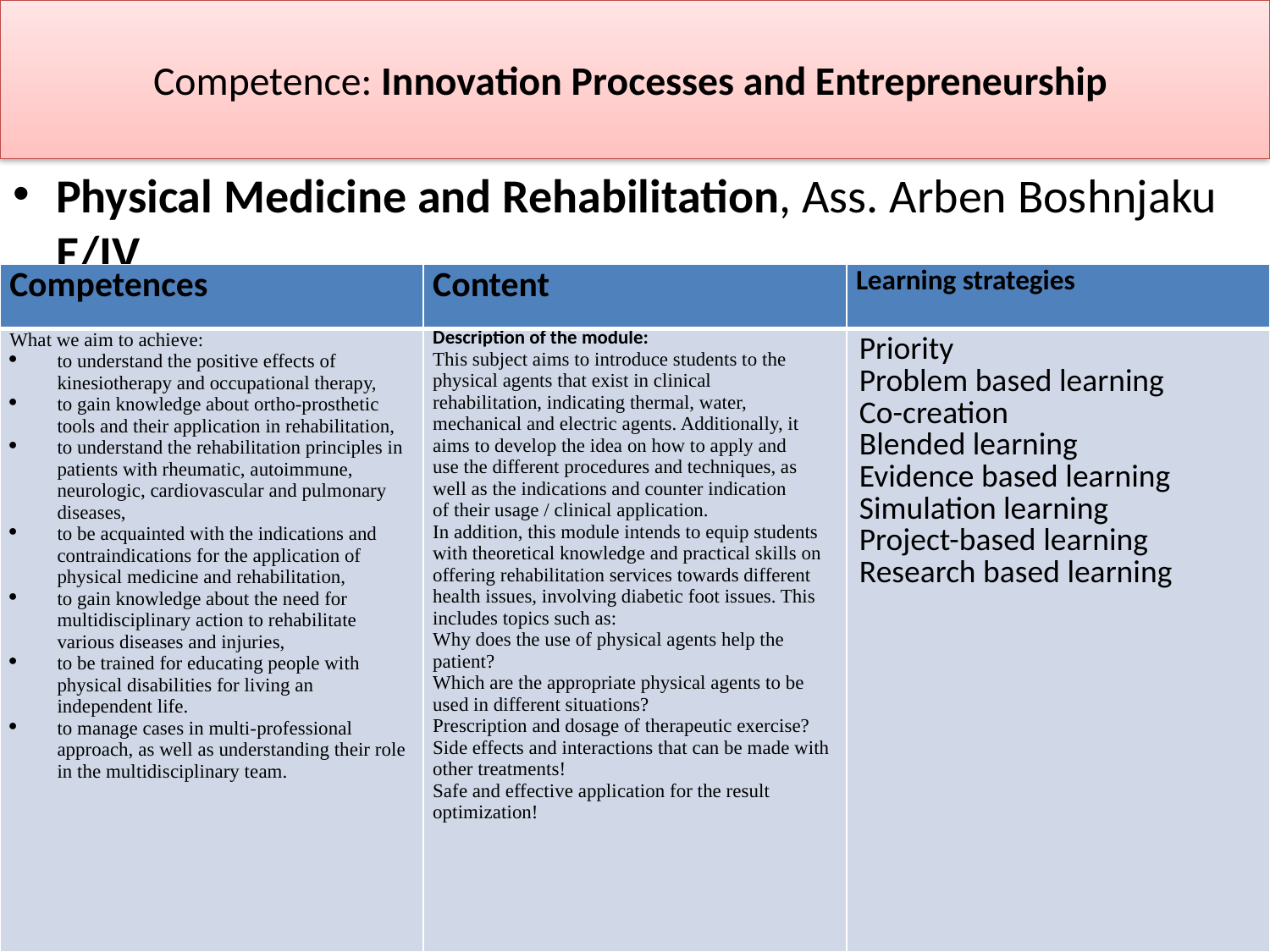

# Competence: Innovation Processes and Entrepreneurship
Physical Medicine and Rehabilitation, Ass. Arben Boshnjaku   E/IV

| Competences | Content | Learning strategies |
| --- | --- | --- |
| What we aim to achieve: to understand the positive effects of kinesiotherapy and occupational therapy, to gain knowledge about ortho-prosthetic tools and their application in rehabilitation, to understand the rehabilitation principles in patients with rheumatic, autoimmune, neurologic, cardiovascular and pulmonary diseases, to be acquainted with the indications and contraindications for the application of physical medicine and rehabilitation, to gain knowledge about the need for multidisciplinary action to rehabilitate various diseases and injuries, to be trained for educating people with physical disabilities for living an independent life. to manage cases in multi-professional approach, as well as understanding their role in the multidisciplinary team. | Description of the module: This subject aims to introduce students to the physical agents that exist in clinical rehabilitation, indicating thermal, water, mechanical and electric agents. Additionally, it aims to develop the idea on how to apply and use the different procedures and techniques, as well as the indications and counter indication of their usage / clinical application. In addition, this module intends to equip students with theoretical knowledge and practical skills on offering rehabilitation services towards different health issues, involving diabetic foot issues. This includes topics such as: Why does the use of physical agents help the patient? Which are the appropriate physical agents to be used in different situations? Prescription and dosage of therapeutic exercise? Side effects and interactions that can be made with other treatments! Safe and effective application for the result optimization! | Priority Problem based learning Co-creation Blended learning Evidence based learning Simulation learning Project-based learning Research based learning |
UGJFA   Prof.ass.Dr. Faton T. Hoxha
17